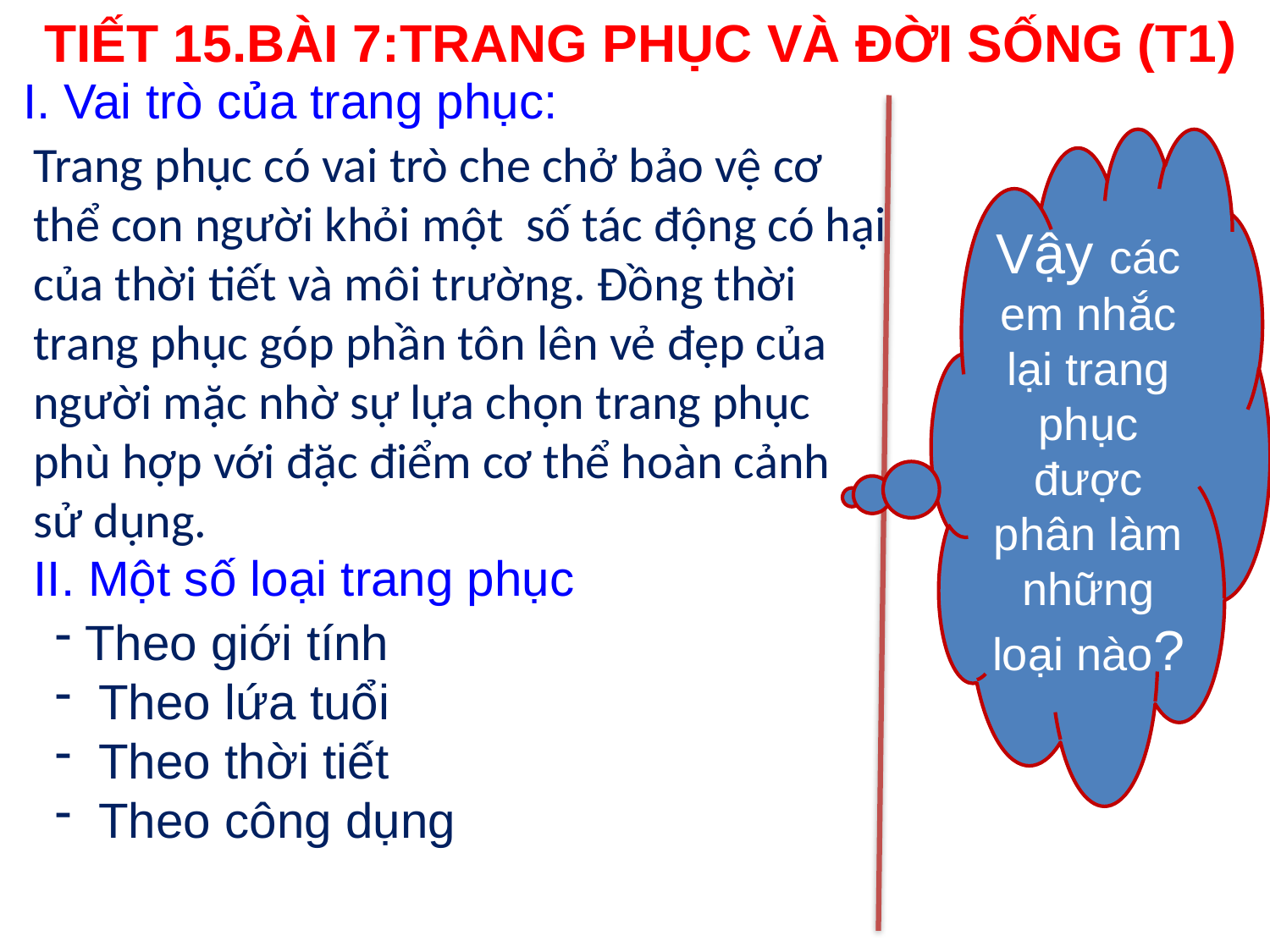

TIẾT 15.BÀI 7:TRANG PHỤC VÀ ĐỜI SỐNG (T1)
I. Vai trò của trang phục:
Trang phục có vai trò che chở bảo vệ cơ thể con người khỏi một  số tác động có hại của thời tiết và môi trường. Đồng thời trang phục góp phần tôn lên vẻ đẹp của người mặc nhờ sự lựa chọn trang phục phù hợp với đặc điểm cơ thể hoàn cảnh sử dụng.
Vậy các em nhắc lại trang phục được phân làm những loại nào?
II. Một số loại trang phục
Theo giới tính
 Theo lứa tuổi
 Theo thời tiết
 Theo công dụng